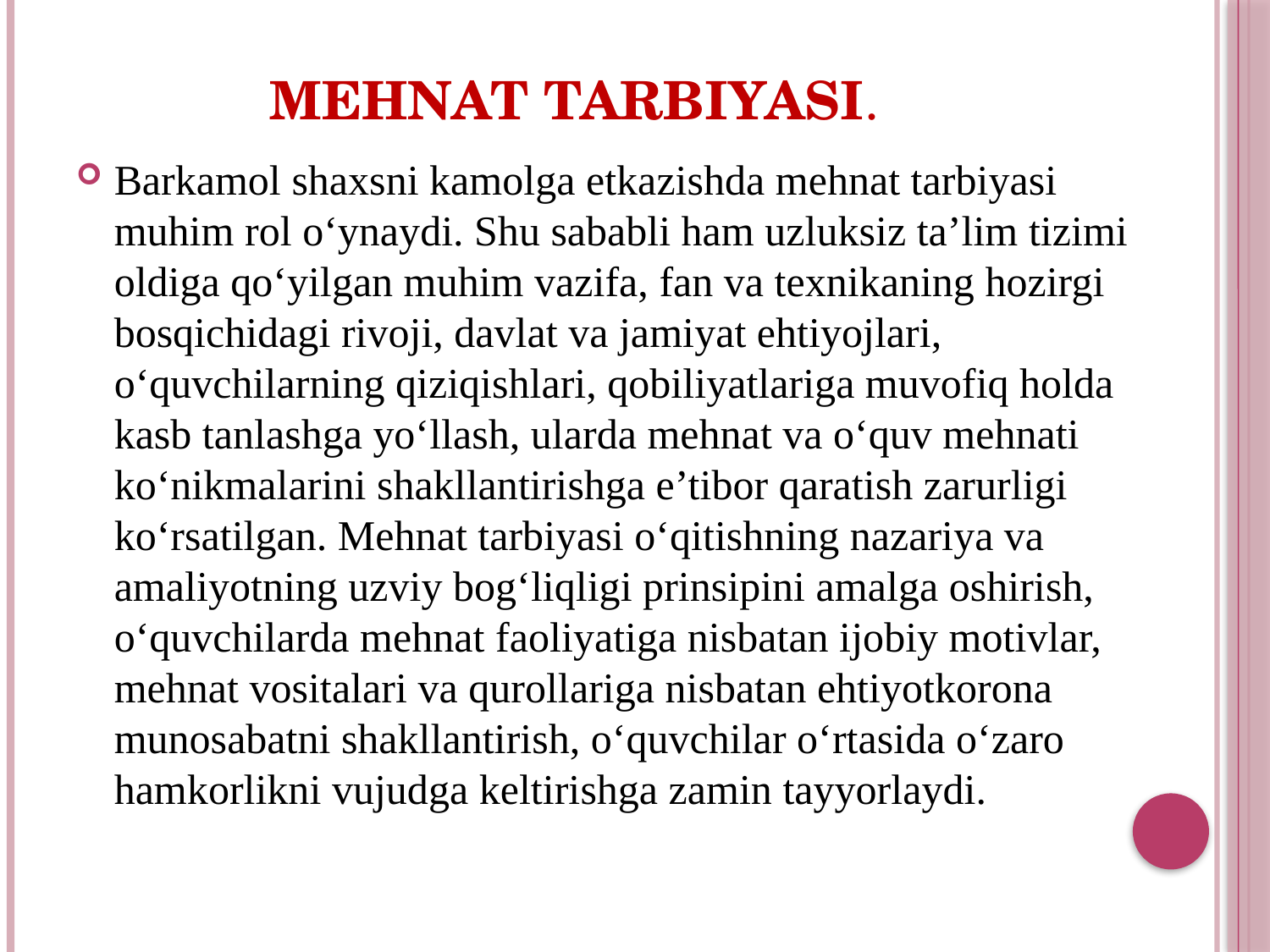

# Mehnat tarbiyasi.
Barkamol shaxsni kamolga etkazishda mehnat tarbiyasi muhim rol o‘ynaydi. Shu sababli ham uzluksiz ta’lim tizimi oldiga qo‘yilgan muhim vazifa, fan va texnikaning hozirgi bosqichidagi rivoji, davlat va jamiyat ehtiyojlari, o‘quvchilarning qiziqishlari, qobiliyatlariga muvofiq holda kasb tanlashga yo‘llash, ularda mehnat va o‘quv mehnati ko‘nikma­larini shakllantirishga e’tibor qaratish zarurligi ko‘rsatilgan. Mehnat tarbiyasi o‘qitishning nazariya va amaliyotning uzviy bog‘liqligi prinsipini amalga oshirish, o‘quvchilarda mehnat faoliyatiga nisbatan ijobiy motivlar, mehnat vositalari va qurollariga nisbatan ehtiyotkorona munosabatni shakllantirish, o‘quvchilar o‘rtasida o‘zaro hamkorlikni vujudga keltirishga zamin tayyorlaydi.